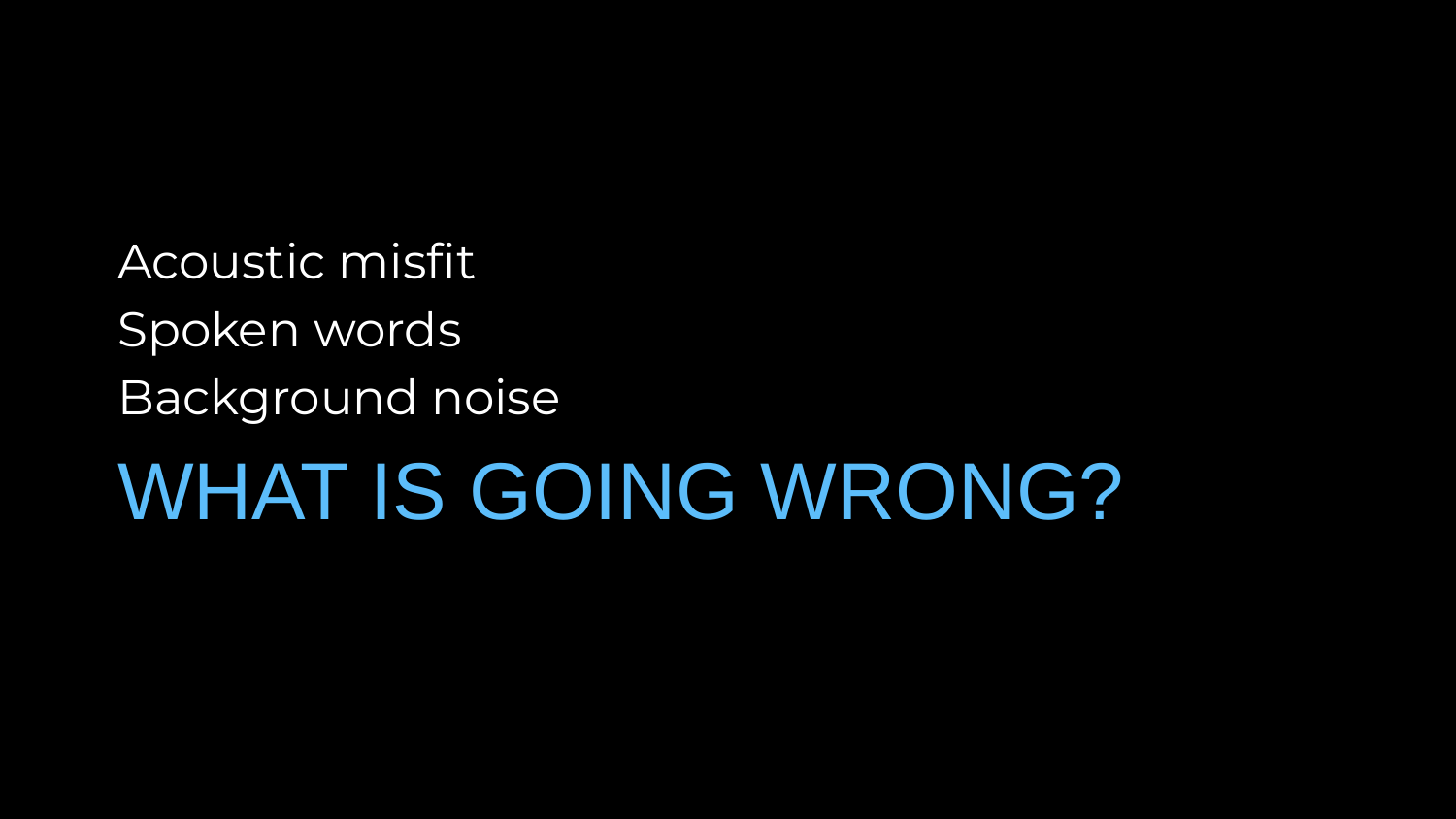

Acoustic misfit
Spoken words
Background noise
# What is going wrong?